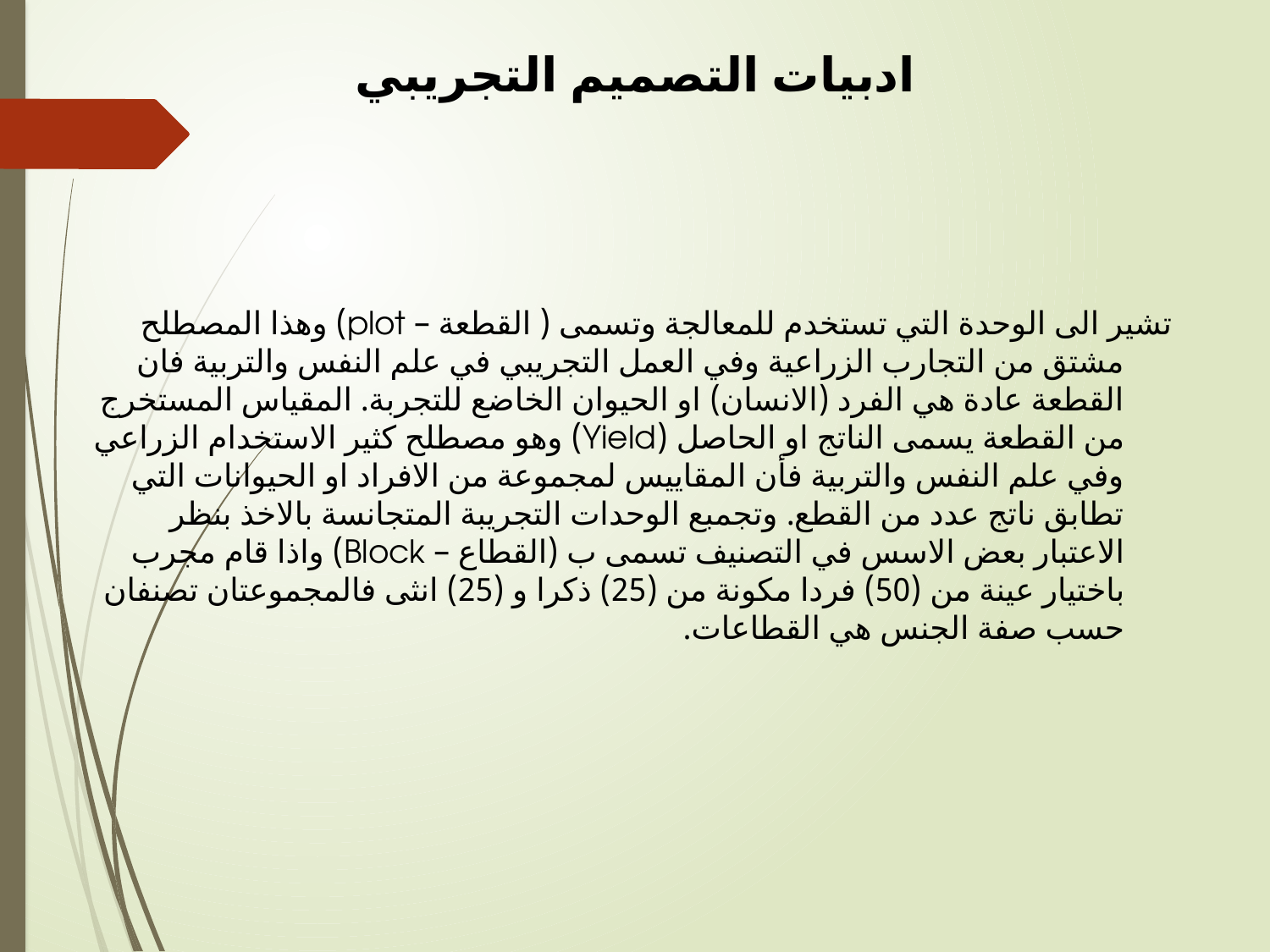

# ادبيات التصميم التجريبي
تشير الى الوحدة التي تستخدم للمعالجة وتسمى ( القطعة – plot) وهذا المصطلح مشتق من التجارب الزراعية وفي العمل التجريبي في علم النفس والتربية فان القطعة عادة هي الفرد (الانسان) او الحيوان الخاضع للتجربة. المقياس المستخرج من القطعة يسمى الناتج او الحاصل (Yield) وهو مصطلح كثير الاستخدام الزراعي وفي علم النفس والتربية فأن المقاييس لمجموعة من الافراد او الحيوانات التي تطابق ناتج عدد من القطع. وتجمبع الوحدات التجريبة المتجانسة بالاخذ بنظر الاعتبار بعض الاسس في التصنيف تسمى ب (القطاع – Block) واذا قام مجرب باختيار عينة من (50) فردا مكونة من (25) ذكرا و (25) انثى فالمجموعتان تصنفان حسب صفة الجنس هي القطاعات.